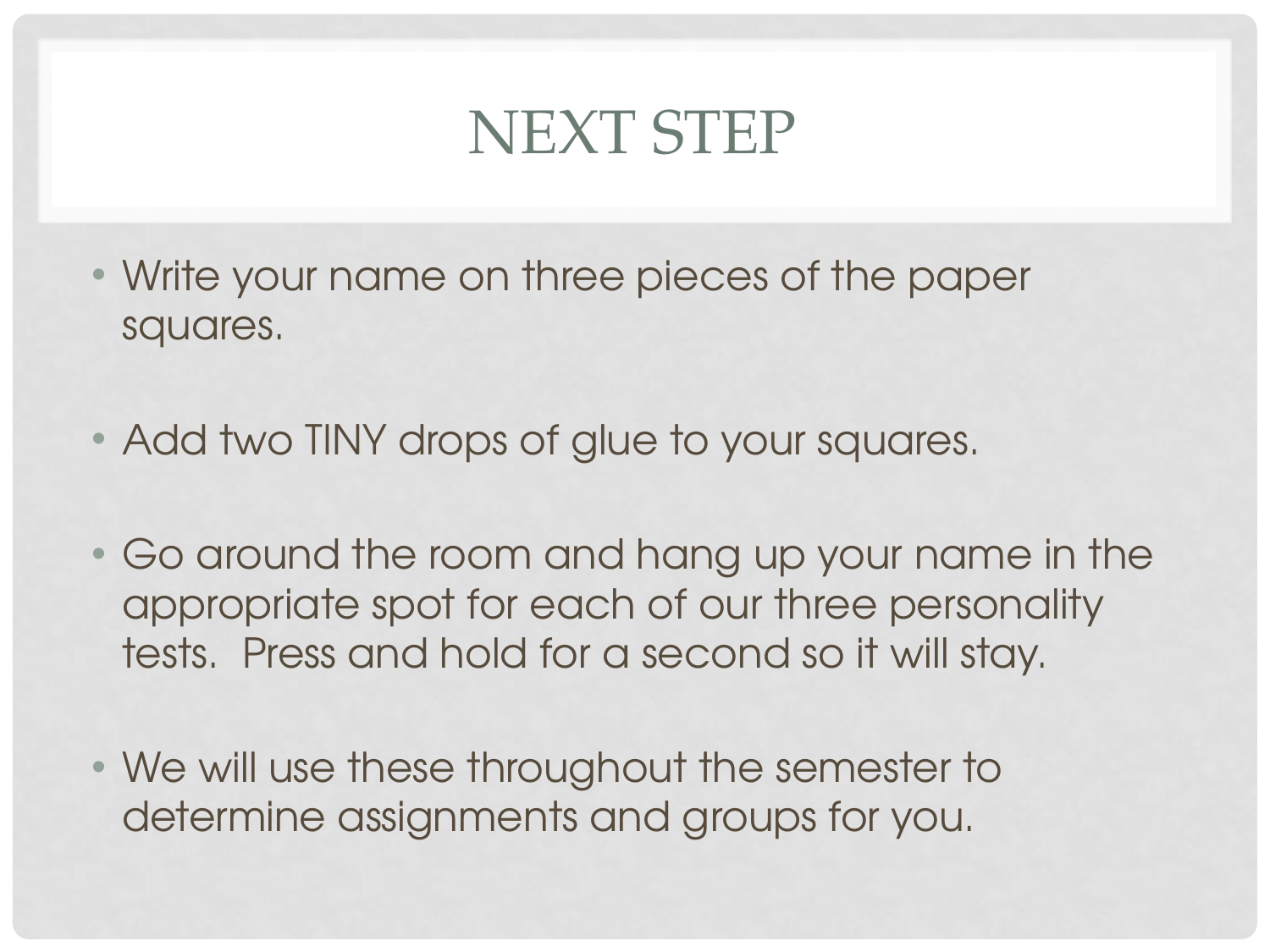

# Next Step
Write your name on three pieces of the paper squares.

Add two TINY drops of glue to your squares.

Go around the room and hang up your name in the appropriate spot for each of our three personality tests.  Press and hold for a second so it will stay.

We will use these throughout the semester to determine assignments and groups for you.